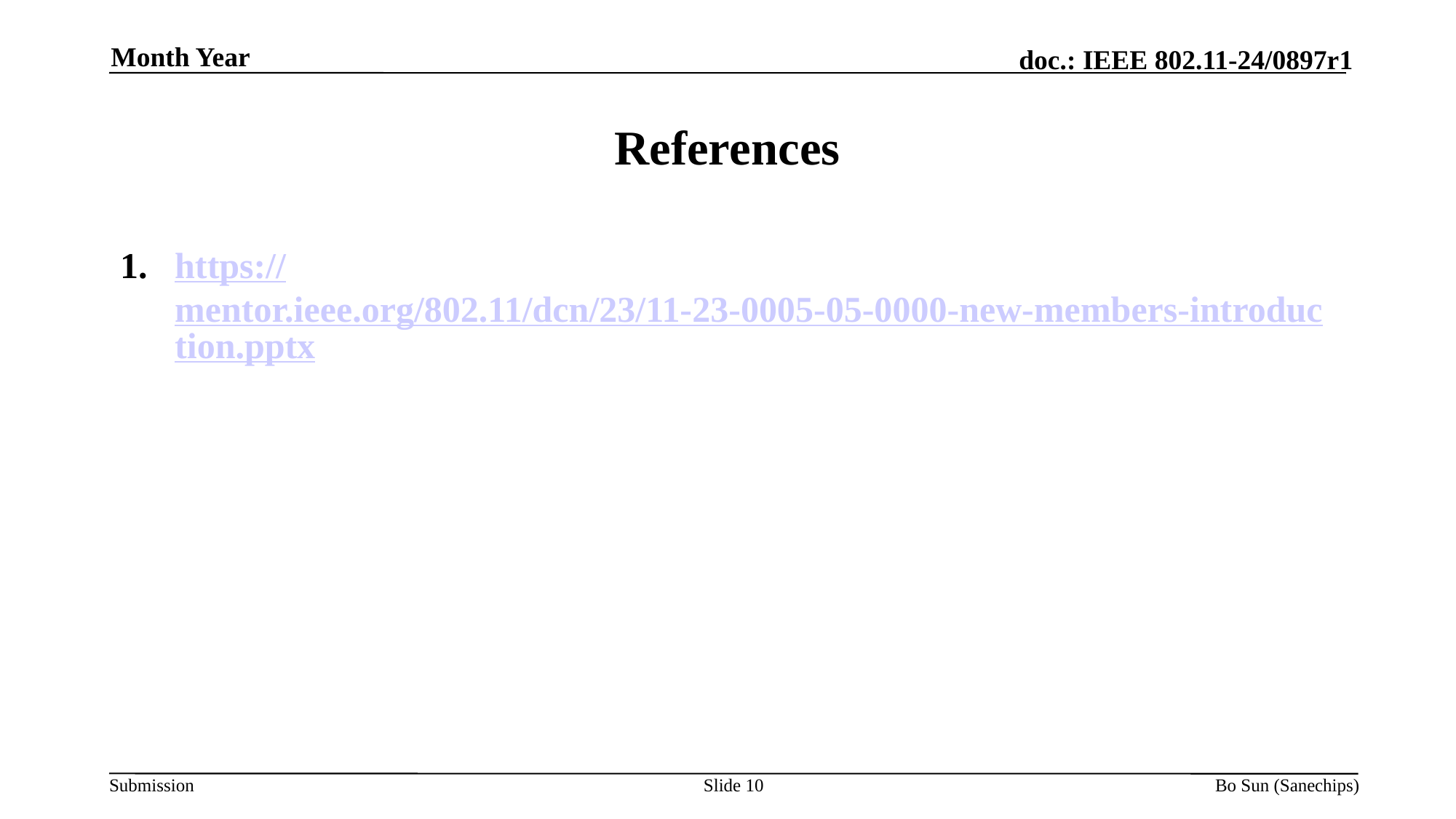

Month Year
# References
https://mentor.ieee.org/802.11/dcn/23/11-23-0005-05-0000-new-members-introduction.pptx

Slide 10
Bo Sun (Sanechips)